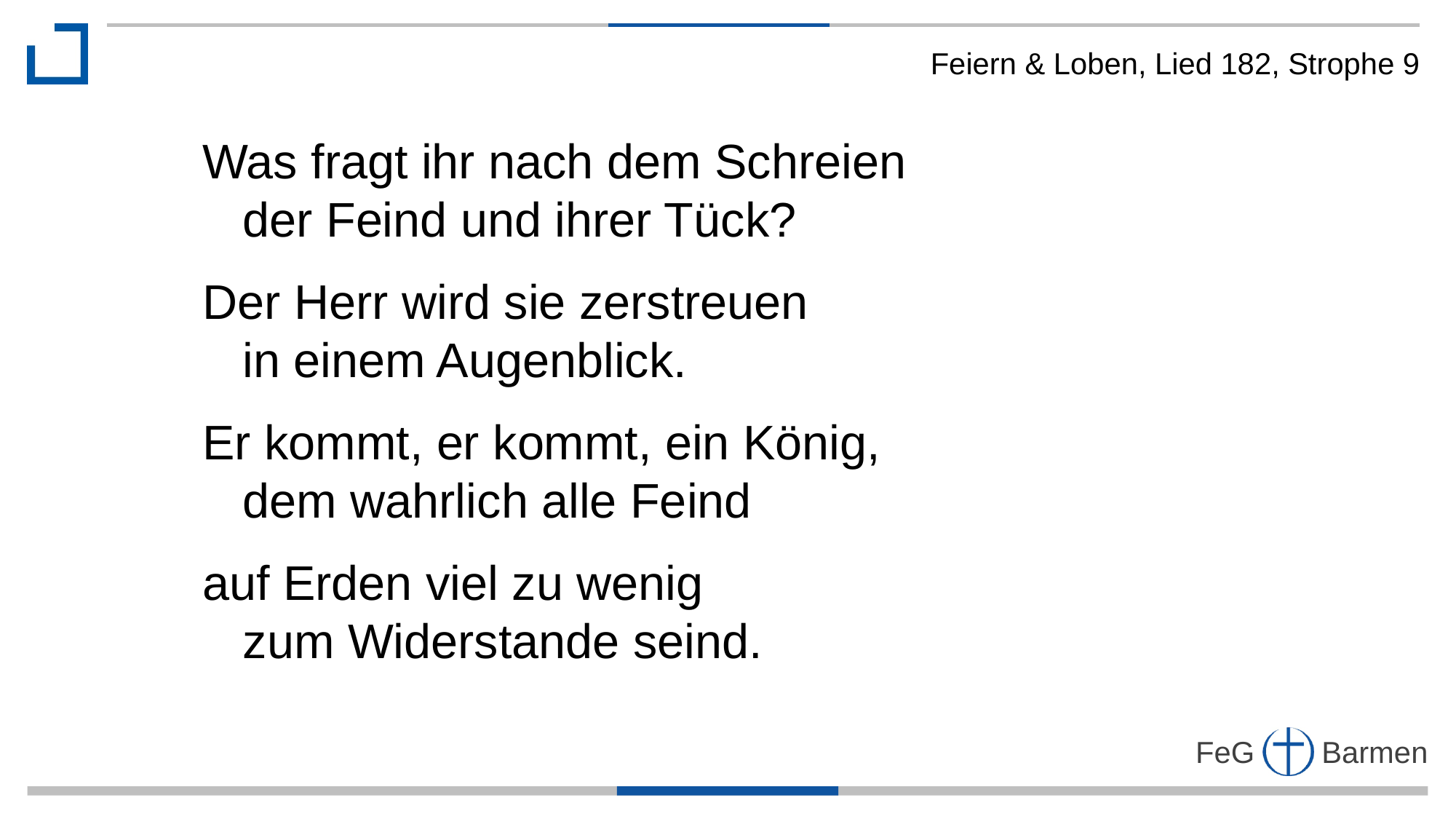

Feiern & Loben, Lied 182, Strophe 9
Was fragt ihr nach dem Schreien
   der Feind und ihrer Tück?
Der Herr wird sie zerstreuen
   in einem Augenblick.
Er kommt, er kommt, ein König,
   dem wahrlich alle Feind
auf Erden viel zu wenig
   zum Widerstande seind.